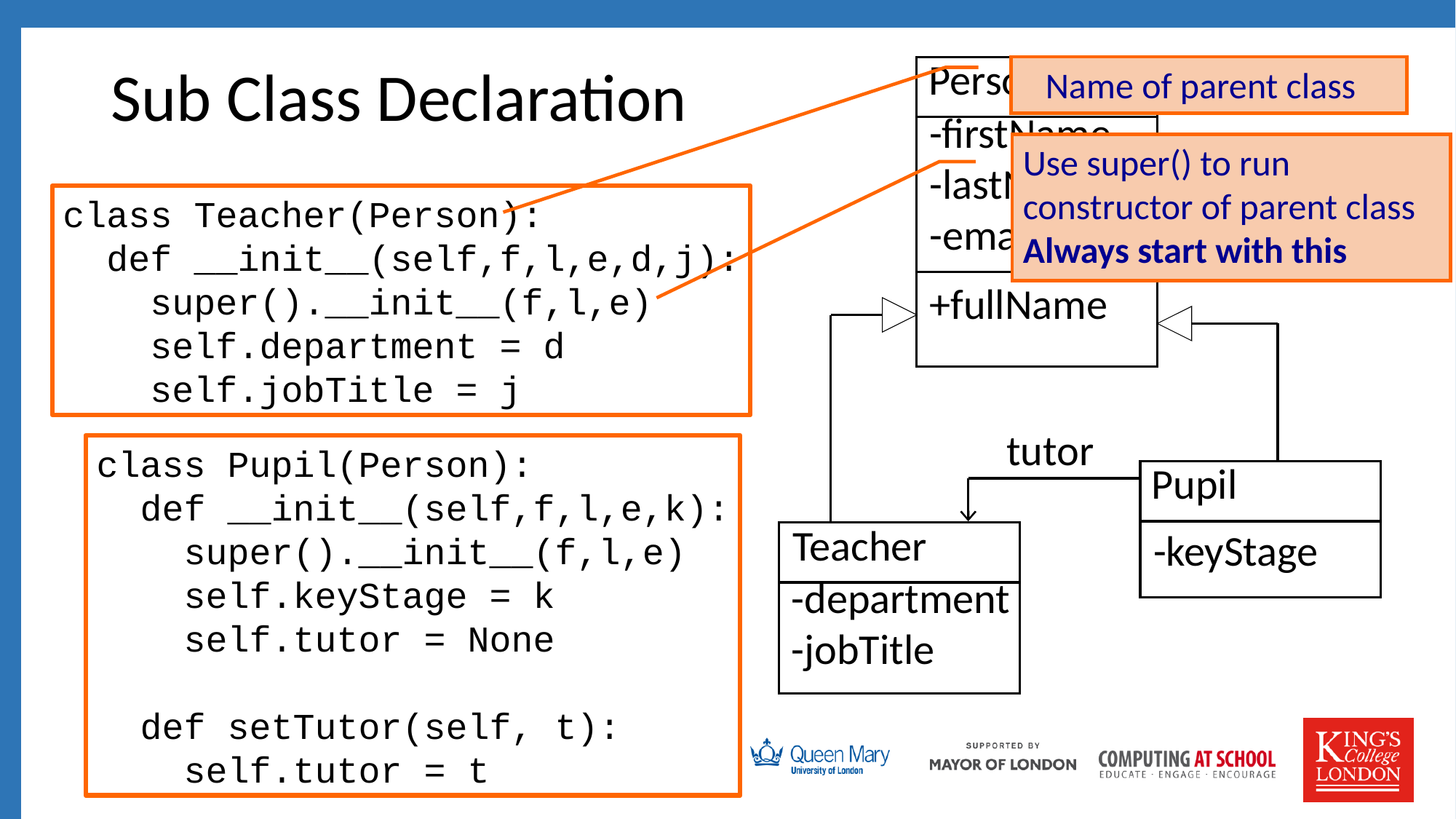

# Sub Class Declaration
Person

Name of parent class
-firstName
-lastName
-email
+fullName

Use super() to run constructor of parent class
Always start with this
class Teacher(Person):
  def __init__(self,f,l,e,d,j):
    super().__init__(f,l,e)
    self.department = d
    self.jobTitle = j

tutor
class Pupil(Person):
  def __init__(self,f,l,e,k):
    super().__init__(f,l,e)
    self.keyStage = k
    self.tutor = None

  def setTutor(self, t):
    self.tutor = t
Pupil

Teacher
-keyStage

-department
-jobTitle